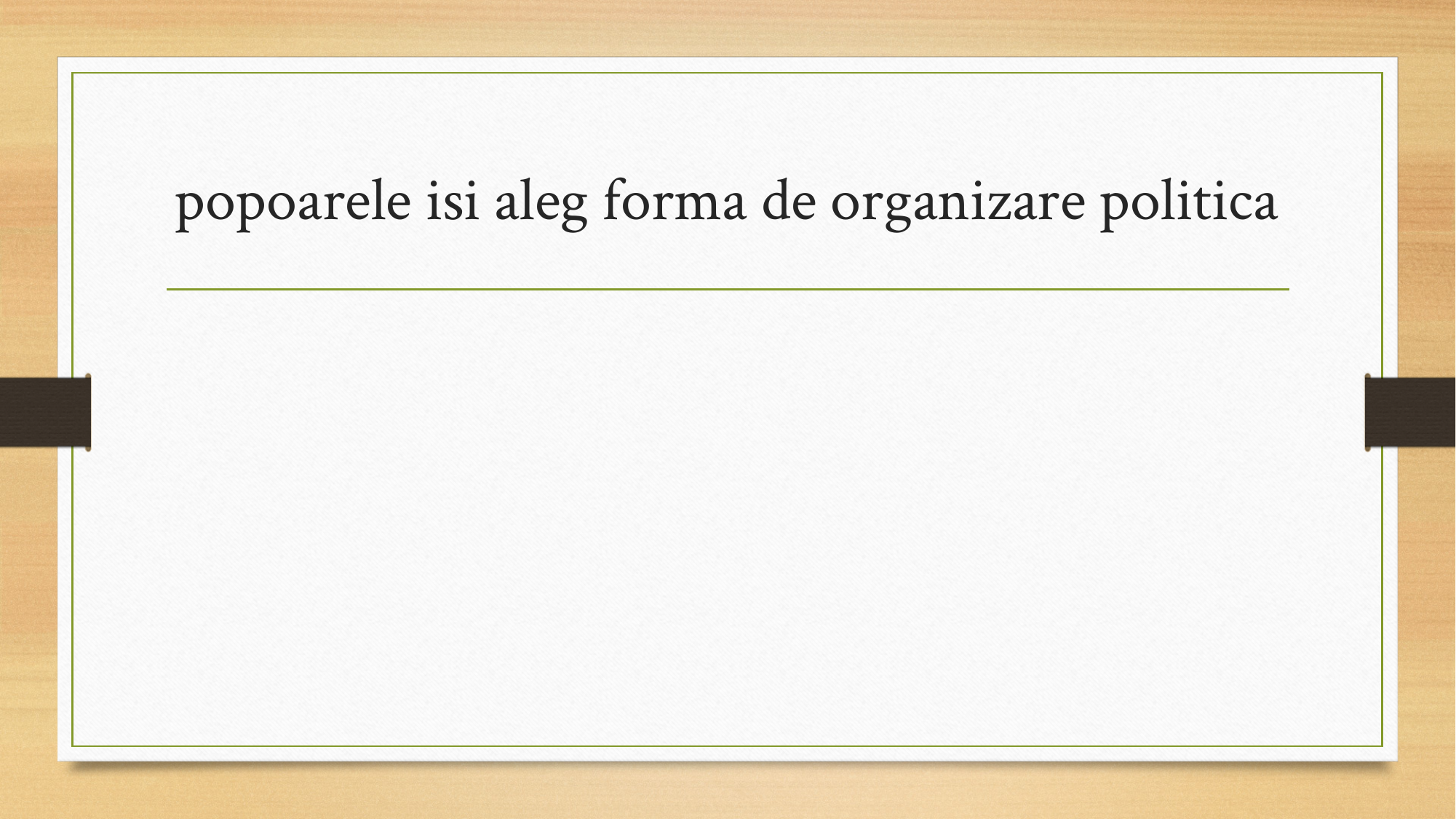

# popoarele isi aleg forma de organizare politica